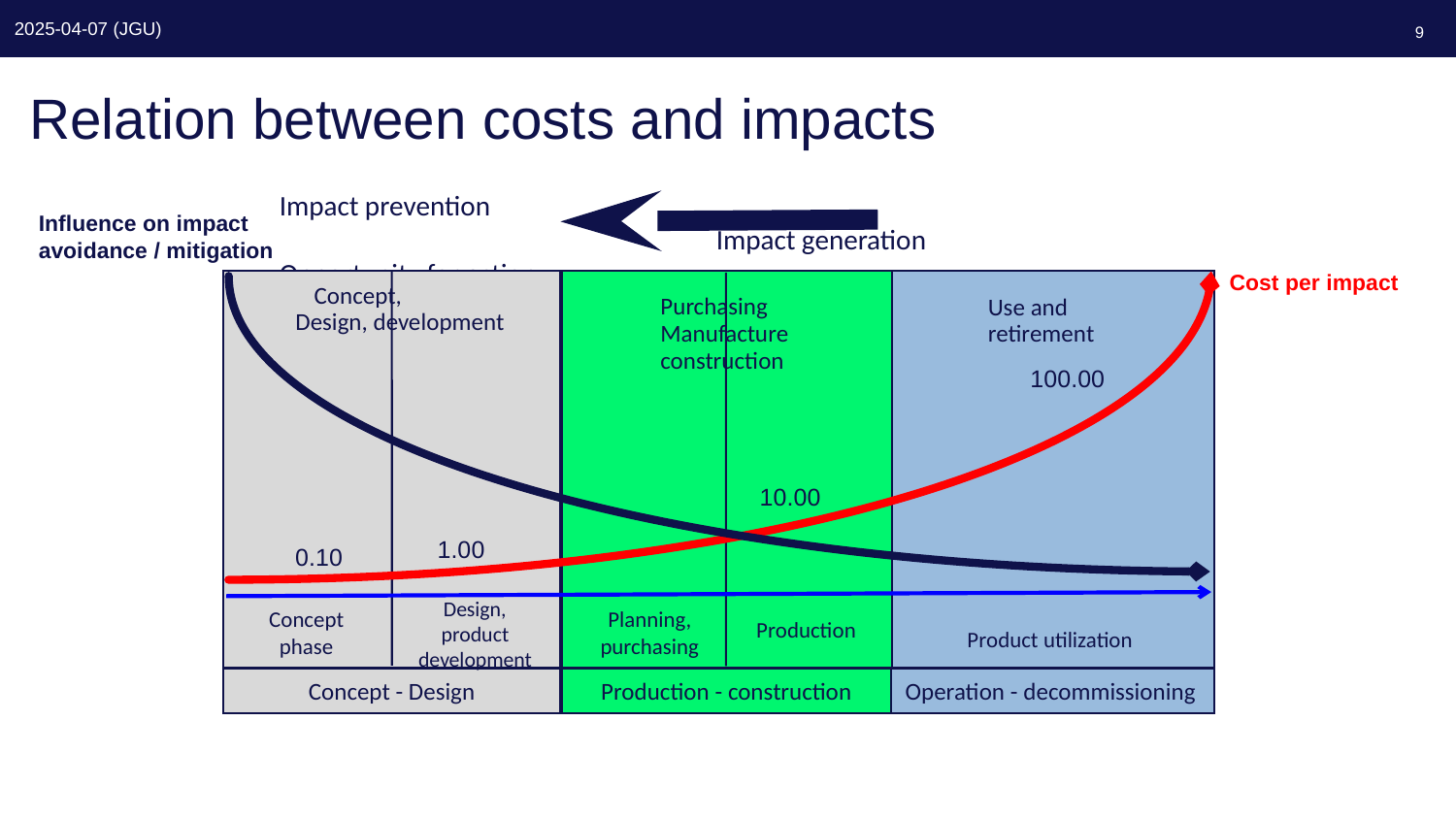

9
# Relation between costs and impacts
Impact prevention				           			     	Impact generation
Opportunity for action							         Necessary actions
Influence on impact avoidance / mitigation

      Cost per impact

Concept - Design

Production - construction

Operation - decommissioning
   Concept,
Design, development
Purchasing
Manufacture
construction
Use and
retirement
Design,
product development
Concept
phase
Planning,
purchasing
Production
Product utilization

100.00
10.00
   1.00
     0.10